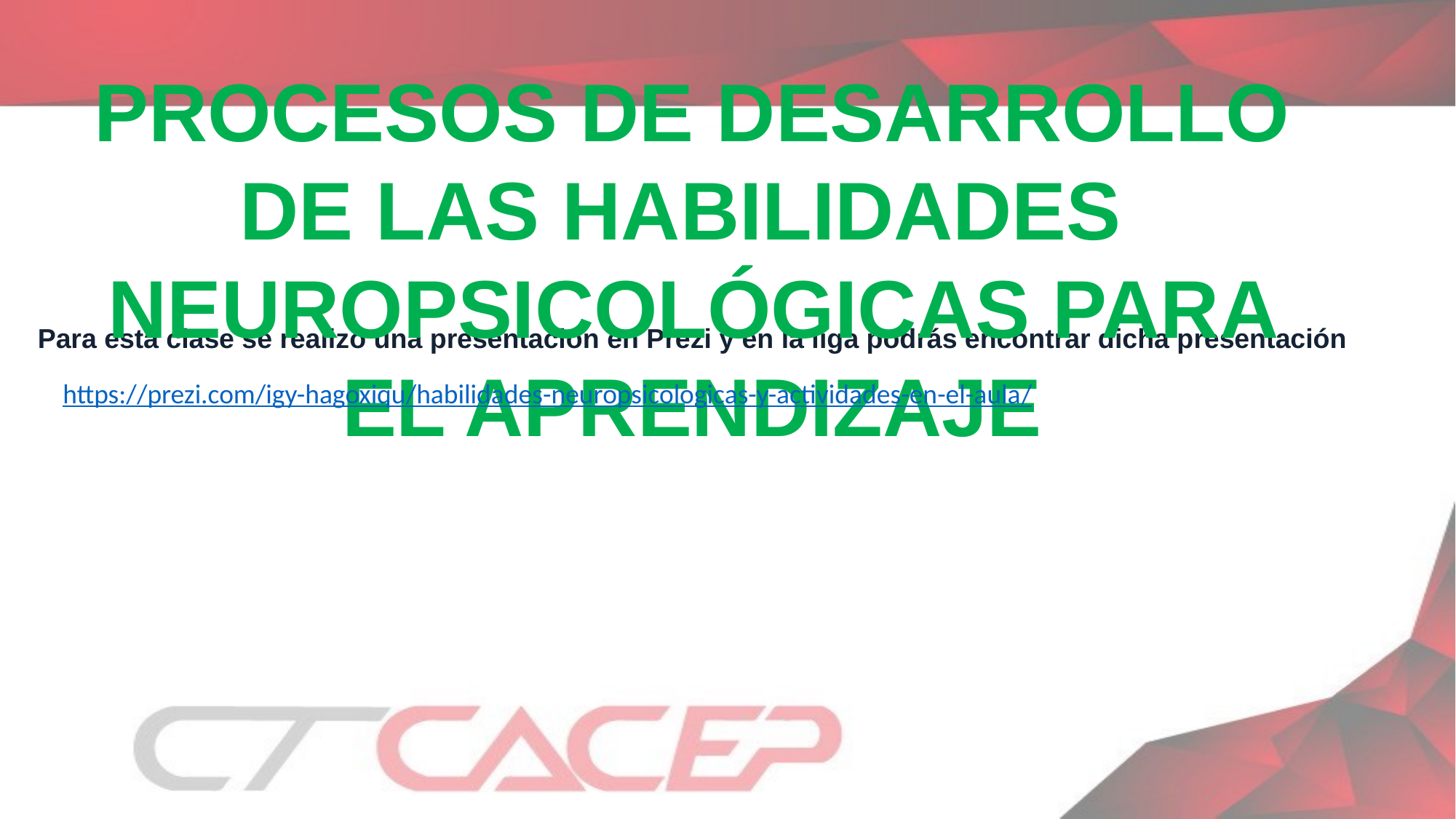

PROCESOS DE DESARROLLO DE LAS HABILIDADES  NEUROPSICOLÓGICAS PARA EL APRENDIZAJE
Para esta clase se realizó una presentación en Prezi y en la liga podrás encontrar dicha presentación

https://prezi.com/igy-hagoxiqu/habilidades-neuropsicologicas-y-actividades-en-el-aula/